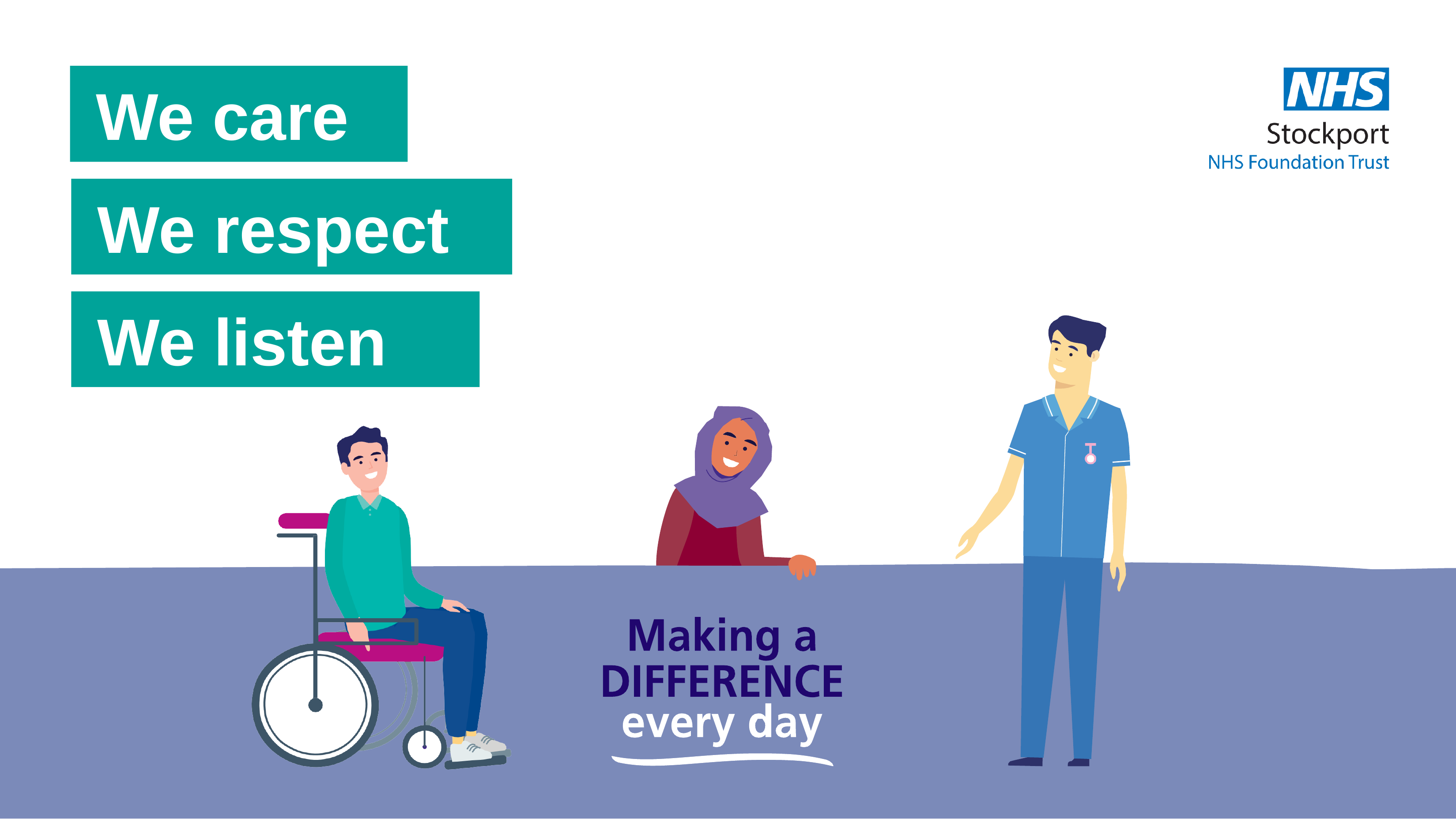

# We care
We respect
We listen